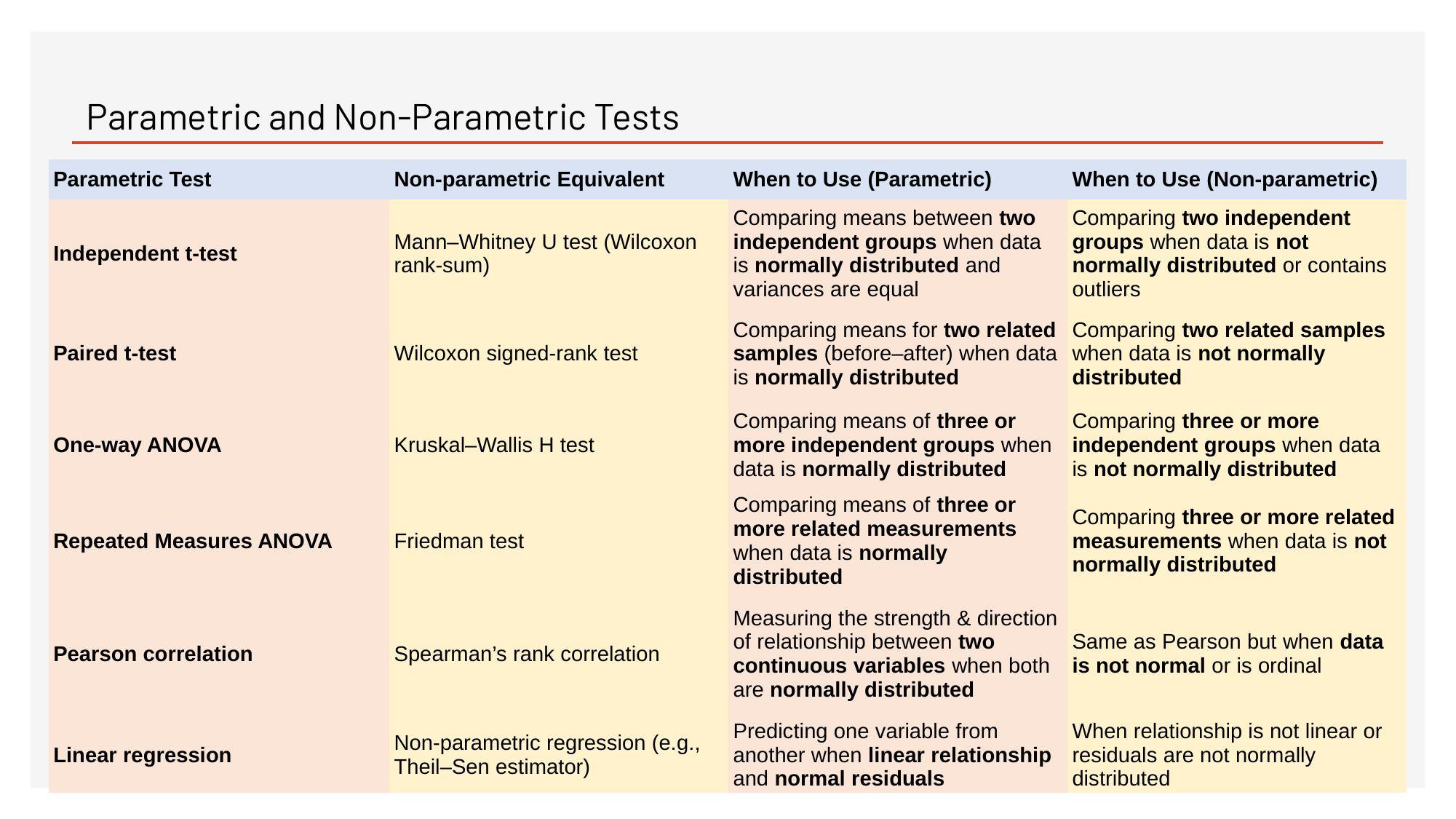

Parametric and Non-Parametric Tests
| Parametric Test | Non-parametric Equivalent | When to Use (Parametric) | When to Use (Non-parametric) |
| --- | --- | --- | --- |
| Independent t-test | Mann–Whitney U test (Wilcoxon rank-sum) | Comparing means between two independent groups when data is normally distributed and variances are equal | Comparing two independent groups when data is not normally distributed or contains outliers |
| Paired t-test | Wilcoxon signed-rank test | Comparing means for two related samples (before–after) when data is normally distributed | Comparing two related samples when data is not normally distributed |
| One-way ANOVA | Kruskal–Wallis H test | Comparing means of three or more independent groups when data is normally distributed | Comparing three or more independent groups when data is not normally distributed |
| Repeated Measures ANOVA | Friedman test | Comparing means of three or more related measurements when data is normally distributed | Comparing three or more related measurements when data is not normally distributed |
| Pearson correlation | Spearman’s rank correlation | Measuring the strength & direction of relationship between two continuous variables when both are normally distributed | Same as Pearson but when data is not normal or is ordinal |
| Linear regression | Non-parametric regression (e.g., Theil–Sen estimator) | Predicting one variable from another when linear relationship and normal residuals | When relationship is not linear or residuals are not normally distributed |